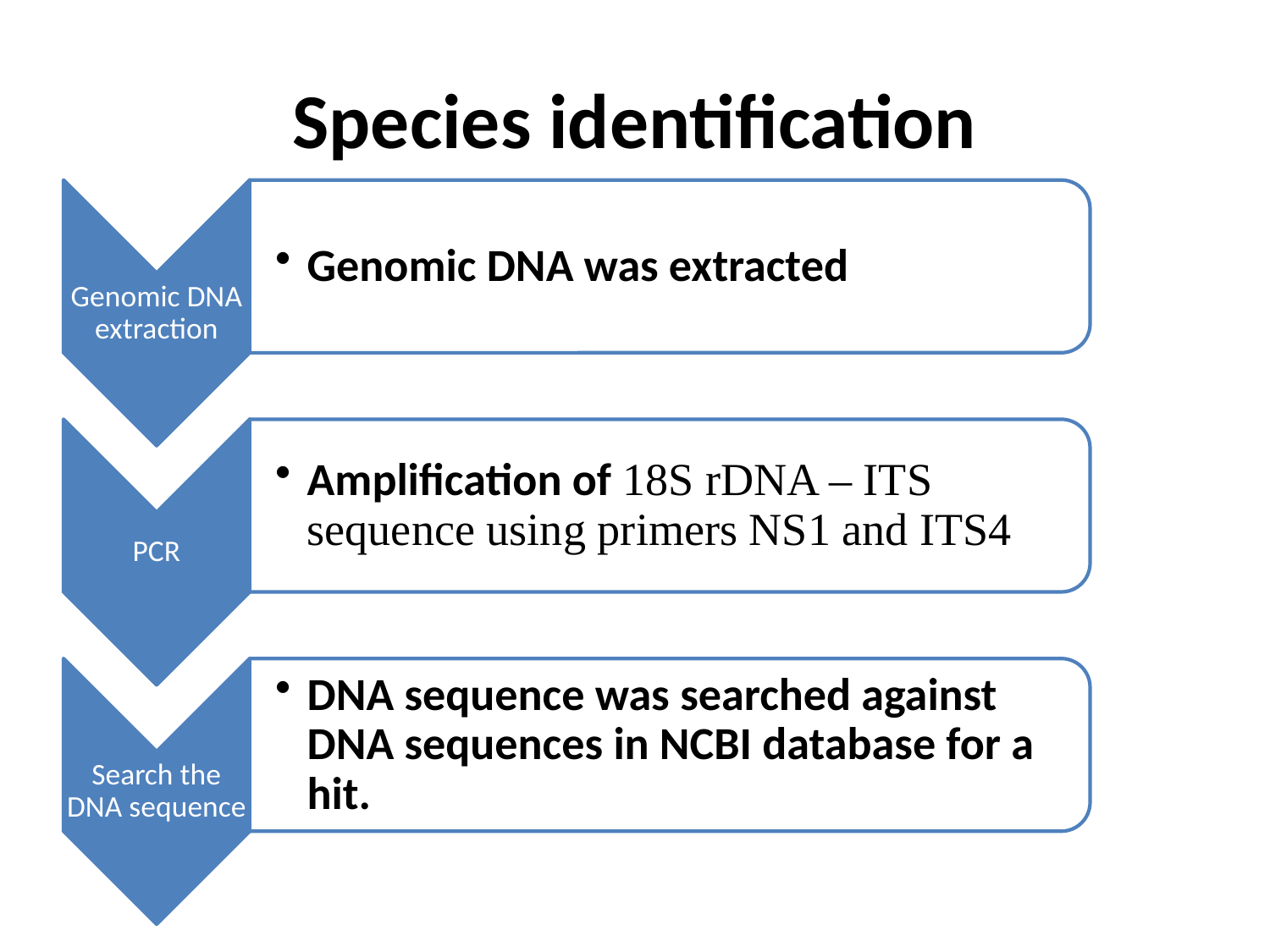

# Species identification
Genomic DNA extraction
Genomic DNA was extracted
PCR
Amplification of 18S rDNA – ITS sequence using primers NS1 and ITS4
Search the DNA sequence
DNA sequence was searched against DNA sequences in NCBI database for a hit.